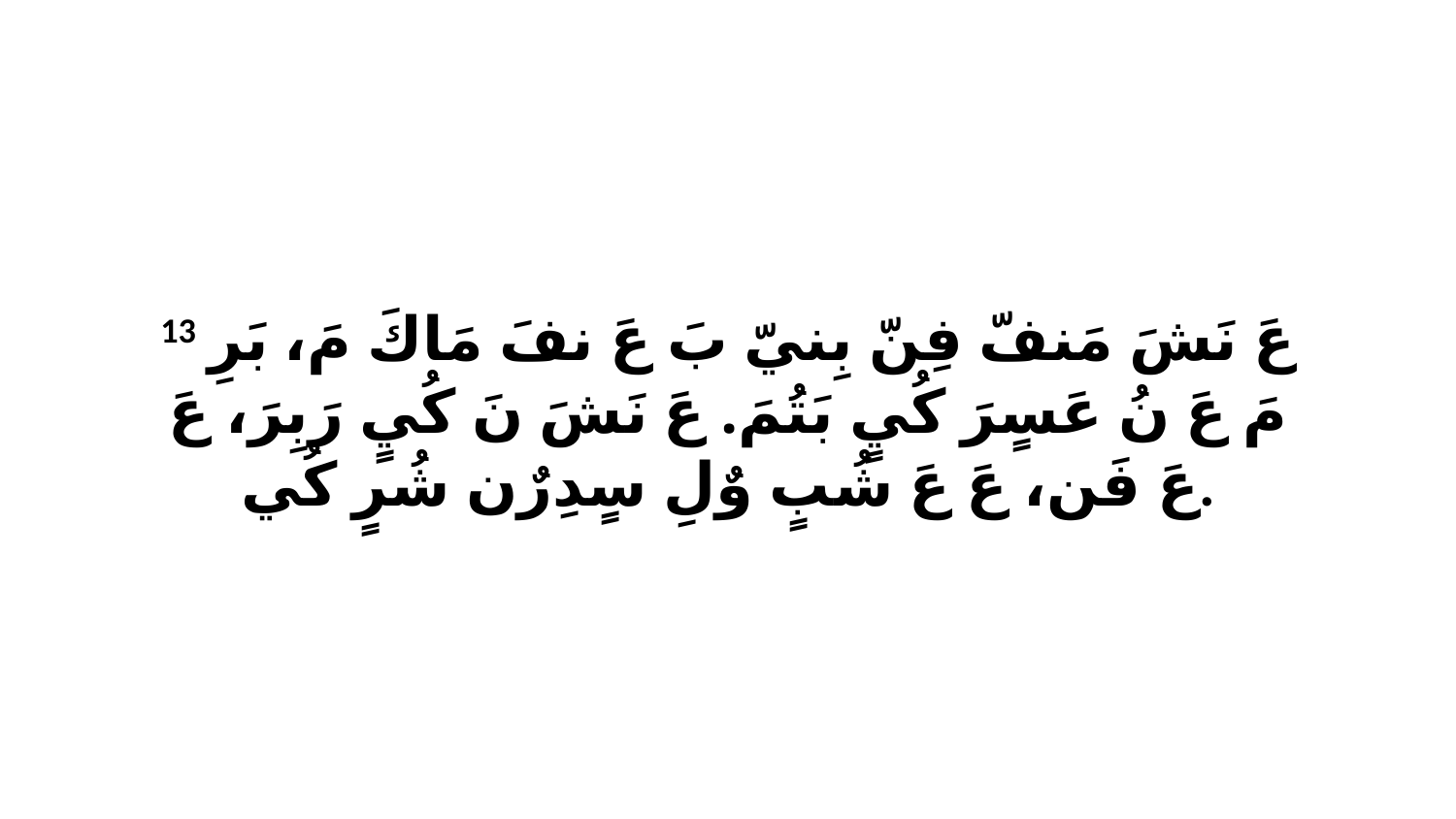

13 عَ نَشَ مَنفّ فِنّ بِنيّ بَ عَ نفَ مَاكَ مَ، بَرِ مَ عَ نُ عَسٍرَ كُيٍ بَتُمَ. عَ نَشَ نَ كُيٍ رَبِرَ، عَ عَ فَن، عَ عَ شُبٍ وٌلِ سٍدِرٌن شُرٍ كُي.